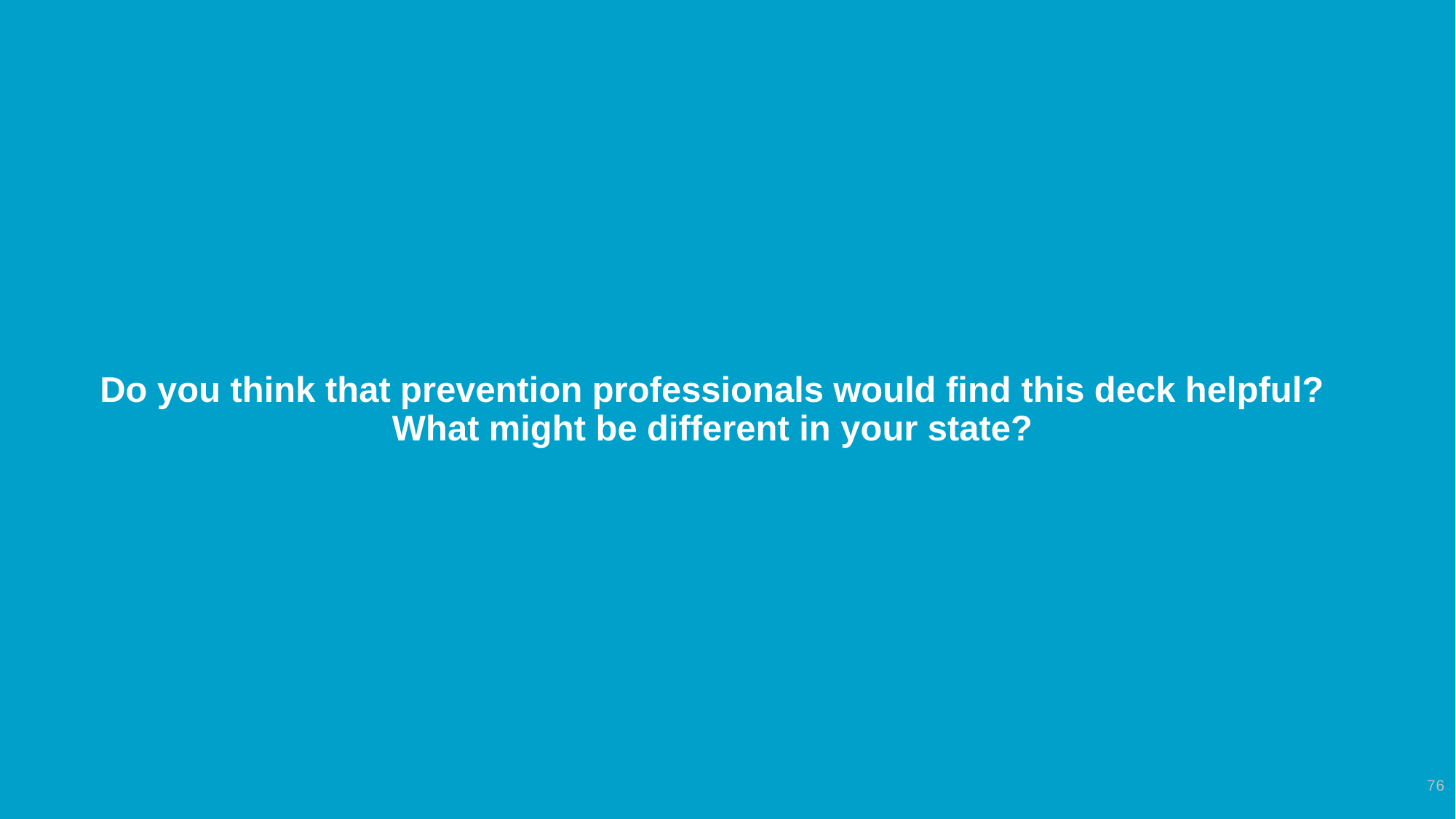

# Do you think that prevention professionals would find this deck helpful? What might be different in your state?
76